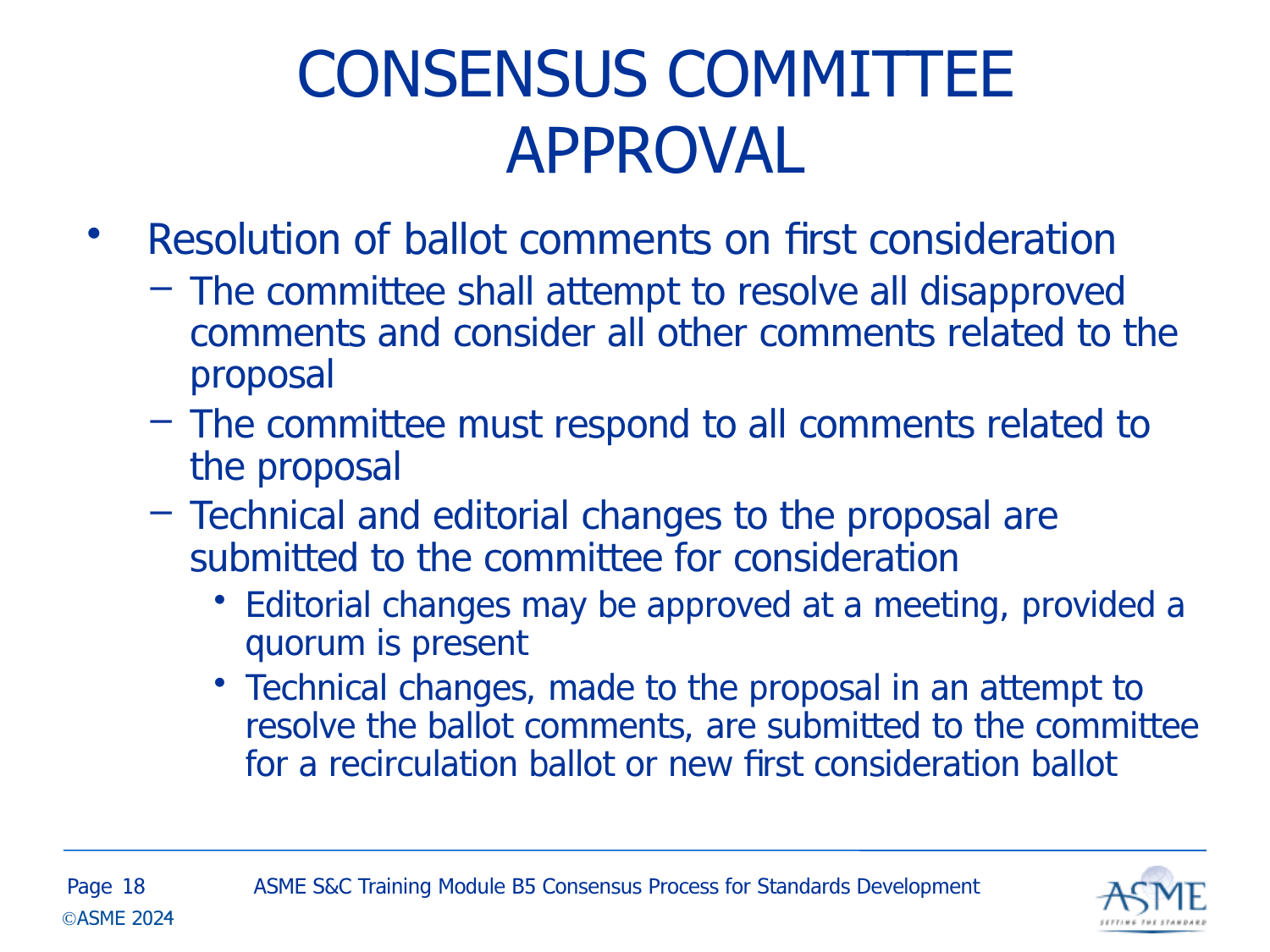

# CONSENSUS COMMITTEE APPROVAL
 Resolution of ballot comments on first consideration
The committee shall attempt to resolve all disapproved comments and consider all other comments related to the proposal
The committee must respond to all comments related to the proposal
Technical and editorial changes to the proposal are submitted to the committee for consideration
Editorial changes may be approved at a meeting, provided a quorum is present
Technical changes, made to the proposal in an attempt to resolve the ballot comments, are submitted to the committee for a recirculation ballot or new first consideration ballot
18
ASME S&C Training Module B5 Consensus Process for Standards Development